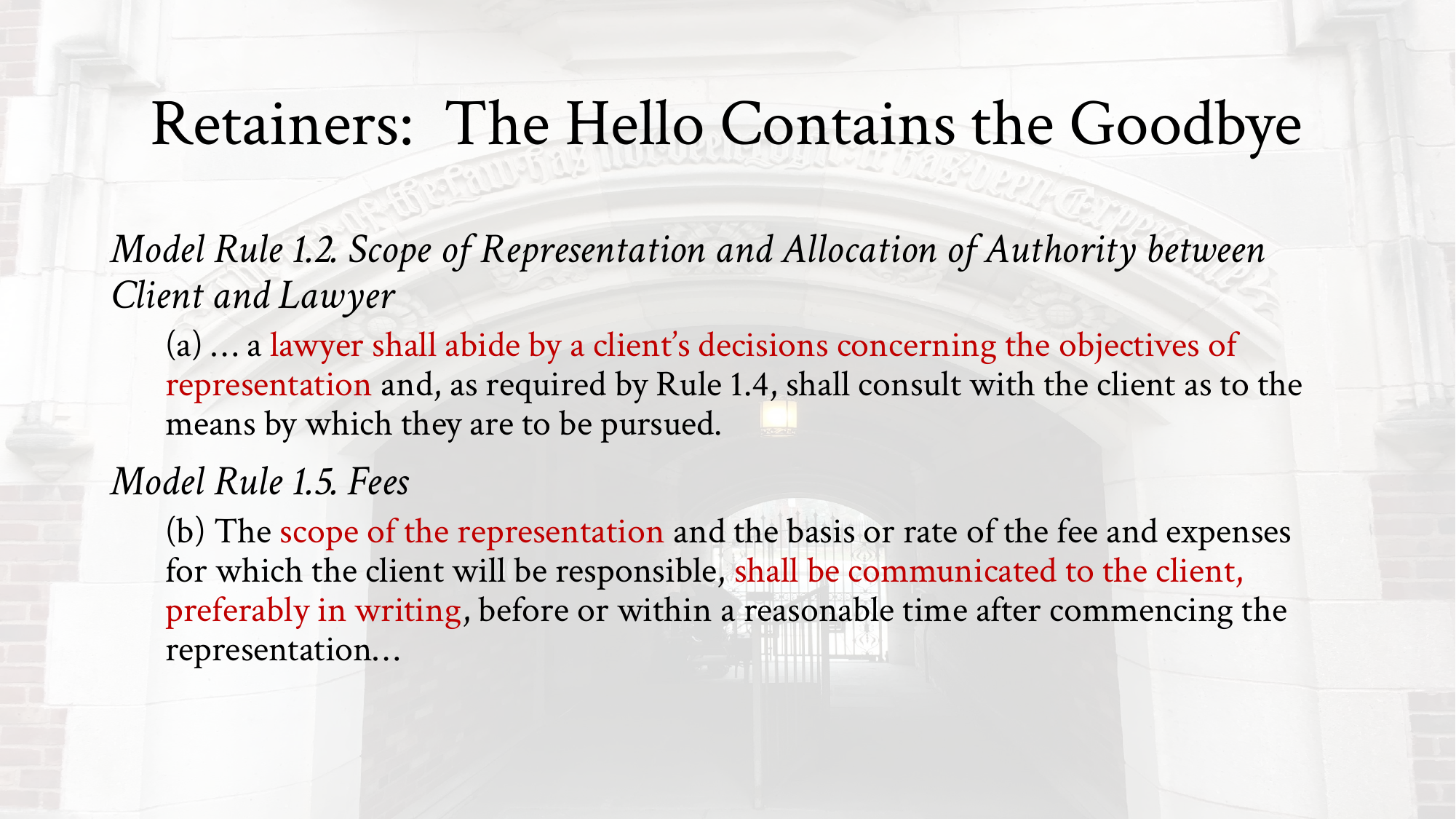

# Retainers:  The Hello Contains the Goodbye
Model Rule 1.2. Scope of Representation and Allocation of Authority between 	Client and Lawyer
(a) … a lawyer shall abide by a client’s decisions concerning the objectives of representation and, as required by Rule 1.4, shall consult with the client as to the means by which they are to be pursued.
Model Rule 1.5. Fees
(b) The scope of the representation and the basis or rate of the fee and expenses for which the client will be responsible, shall be communicated to the client, preferably in writing, before or within a reasonable time after commencing the representation…